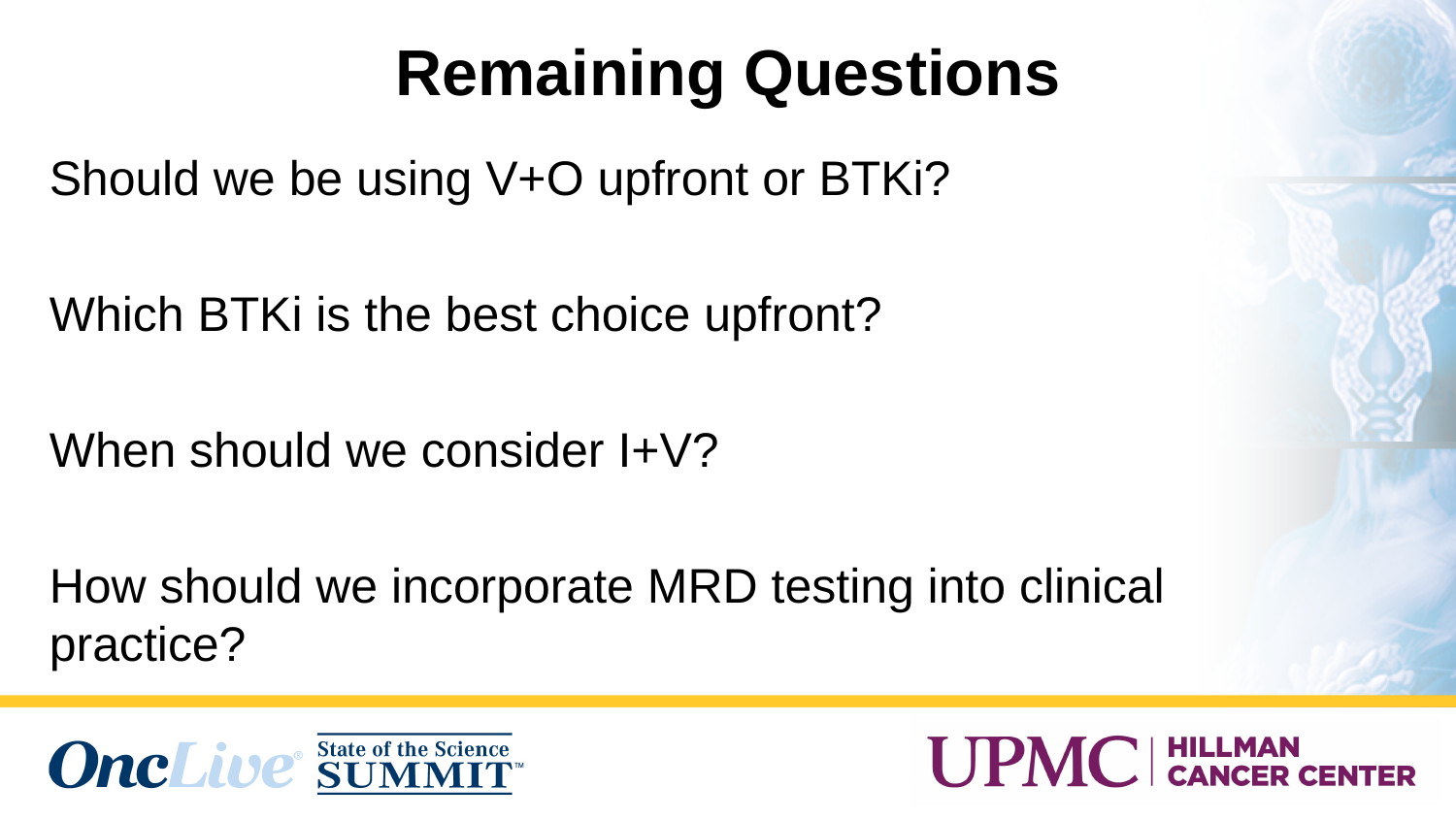

Remaining Questions
Should we be using V+O upfront or BTKi?

Which BTKi is the best choice upfront?

When should we consider I+V?

How should we incorporate MRD testing into clinical practice?